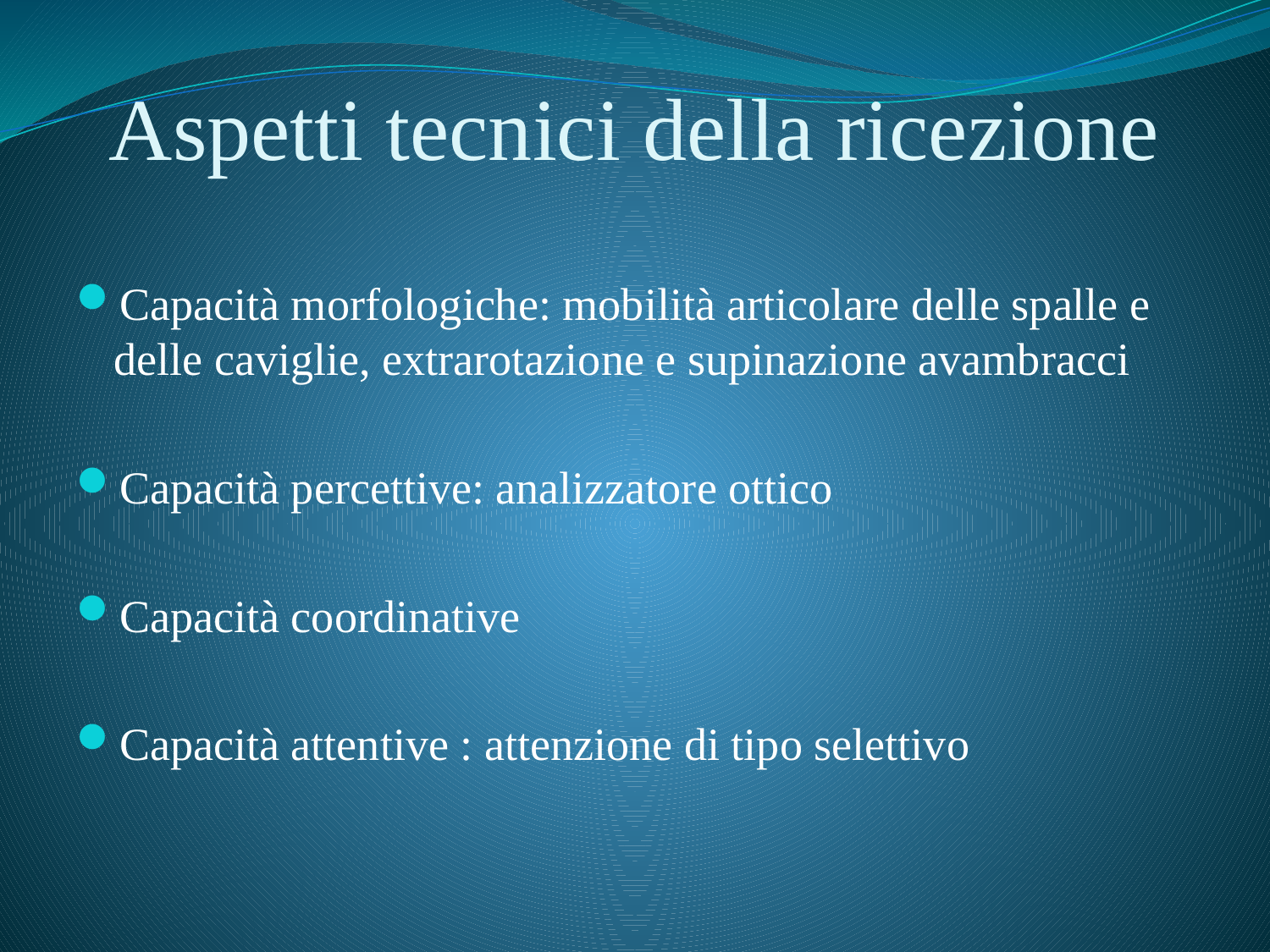

# Aspetti tecnici della ricezione
Capacità morfologiche: mobilità articolare delle spalle e delle caviglie, extrarotazione e supinazione avambracci

Capacità percettive: analizzatore ottico

Capacità coordinative

Capacità attentive : attenzione di tipo selettivo